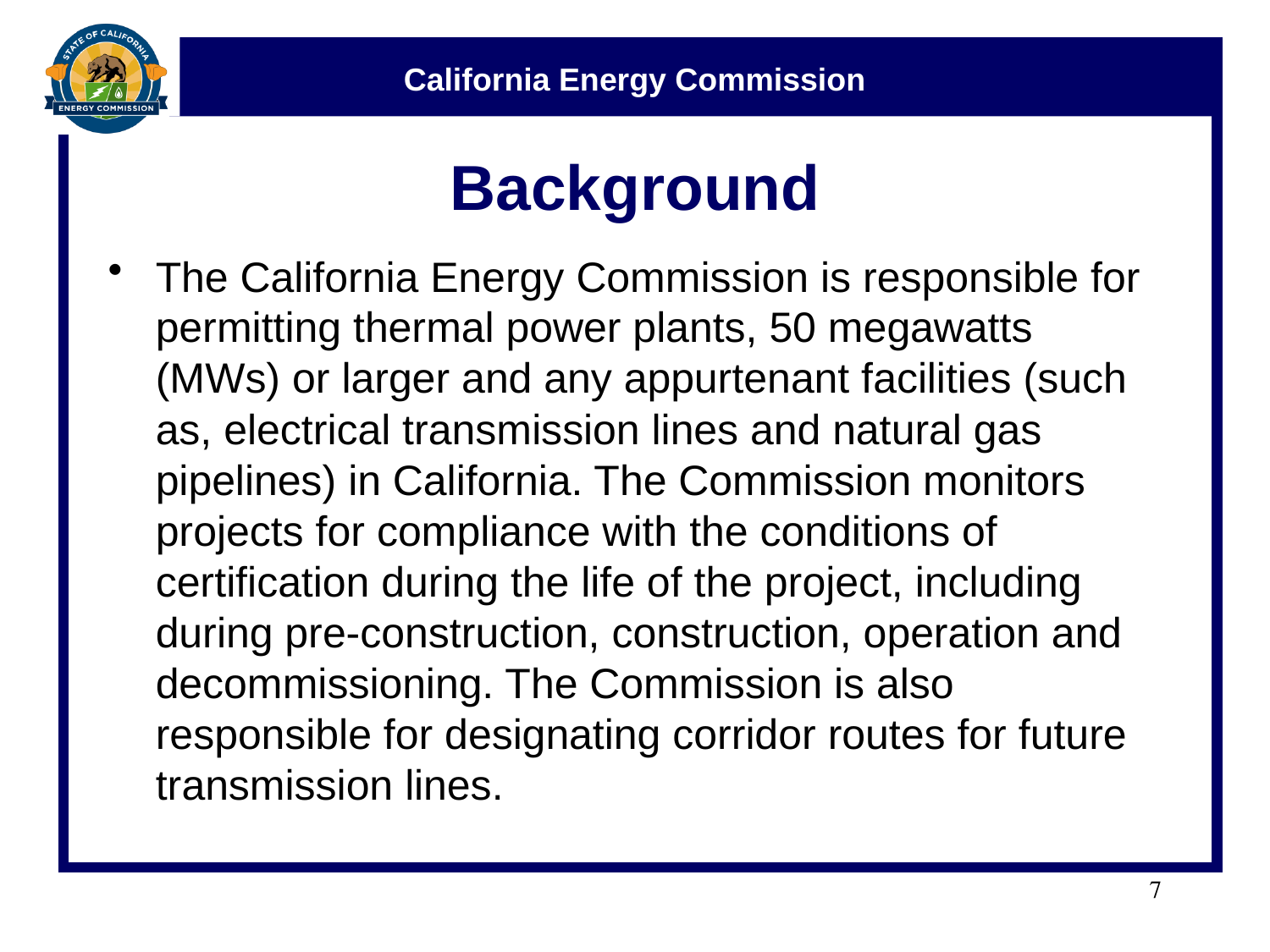

# Background
The California Energy Commission is responsible for permitting thermal power plants, 50 megawatts (MWs) or larger and any appurtenant facilities (such as, electrical transmission lines and natural gas pipelines) in California. The Commission monitors projects for compliance with the conditions of certification during the life of the project, including during pre-construction, construction, operation and decommissioning. The Commission is also responsible for designating corridor routes for future transmission lines.
7